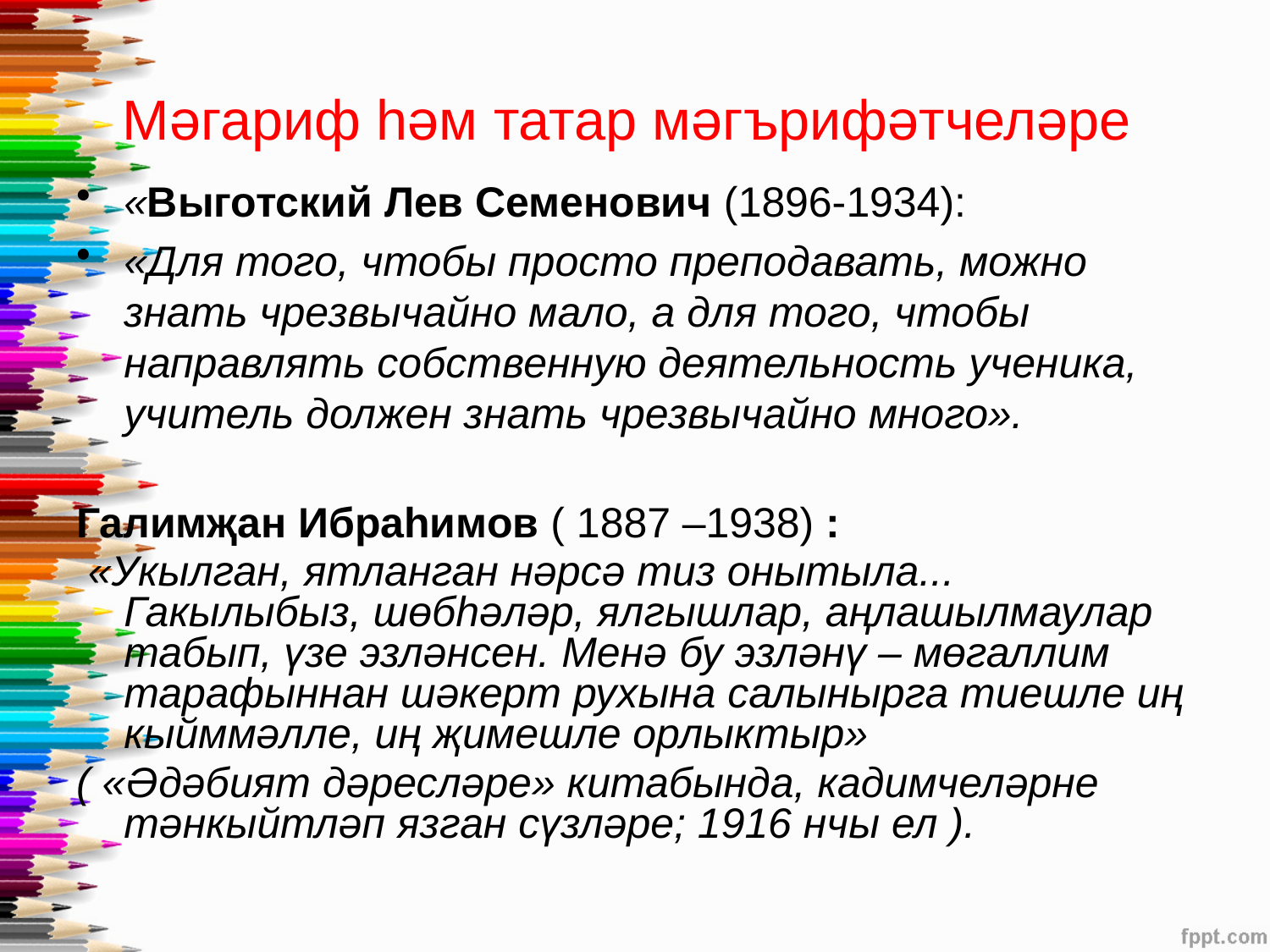

# Мәгариф һәм татар мәгърифәтчеләре
«Выготский Лев Семенович (1896-1934):
«Для того, чтобы просто преподавать, можно знать чрезвычайно мало, а для того, чтобы направлять собственную деятельность ученика, учитель должен знать чрезвычайно много».

Галимҗан Ибраһимов ( 1887 –1938) :
 «Укылган, ятланган нәрсә тиз онытыла... Гакылыбыз, шөбһәләр, ялгышлар, аңлашылмаулар табып, үзе эзләнсен. Менә бу эзләнү – мөгаллим тарафыннан шәкерт рухына салынырга тиешле иң кыйммәлле, иң җимешле орлыктыр»
( «Әдәбият дәресләре» китабында, кадимчеләрне тәнкыйтләп язган сүзләре; 1916 нчы ел ).